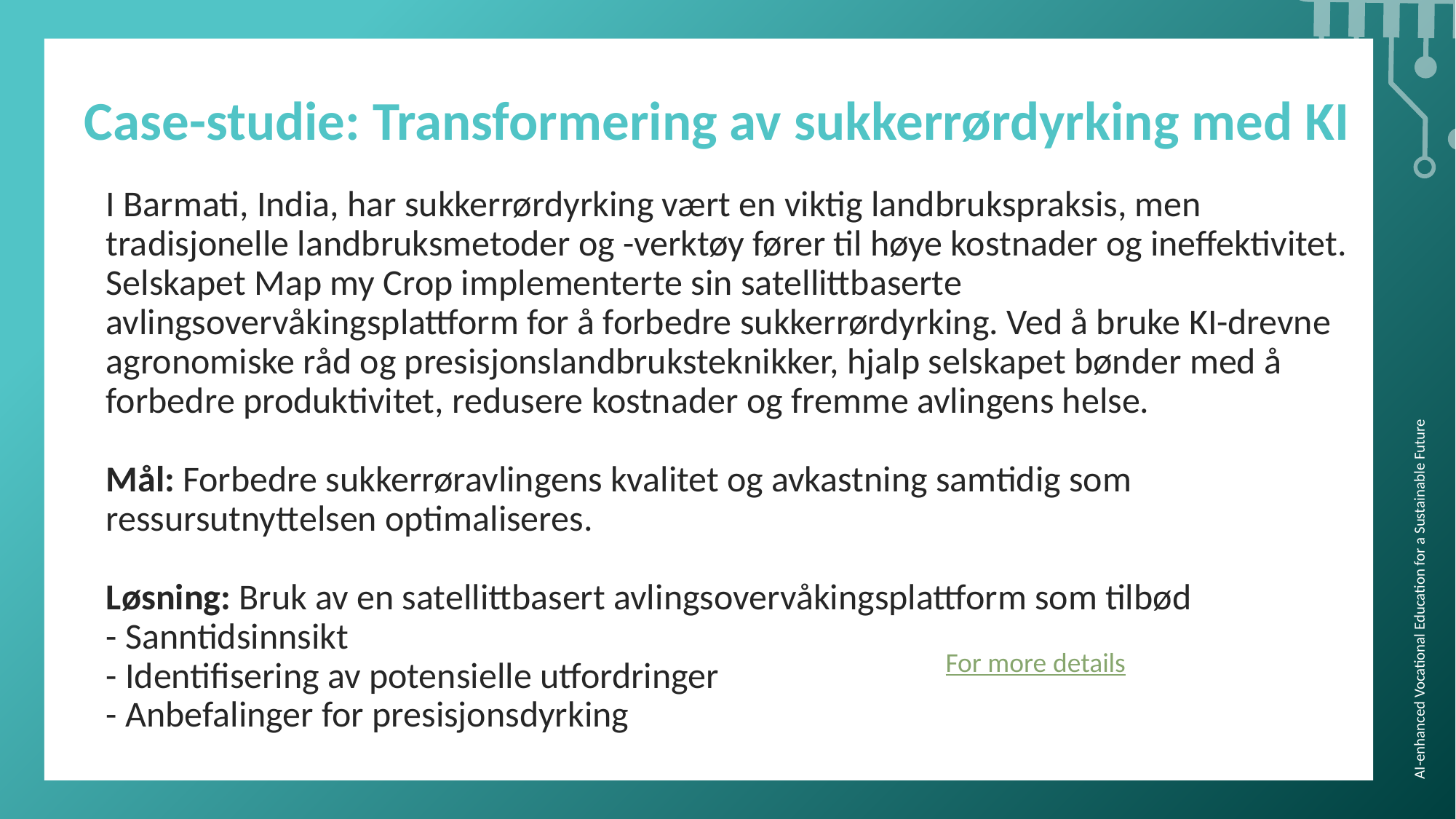

Case-studie: Transformering av sukkerrørdyrking med KI
I Barmati, India, har sukkerrørdyrking vært en viktig landbrukspraksis, men tradisjonelle landbruksmetoder og -verktøy fører til høye kostnader og ineffektivitet. Selskapet Map my Crop implementerte sin satellittbaserte avlingsovervåkingsplattform for å forbedre sukkerrørdyrking. Ved å bruke KI-drevne agronomiske råd og presisjonslandbruksteknikker, hjalp selskapet bønder med å forbedre produktivitet, redusere kostnader og fremme avlingens helse.
Mål: Forbedre sukkerrøravlingens kvalitet og avkastning samtidig som ressursutnyttelsen optimaliseres.
Løsning: Bruk av en satellittbasert avlingsovervåkingsplattform som tilbød
- Sanntidsinnsikt
- Identifisering av potensielle utfordringer
- Anbefalinger for presisjonsdyrking
For more details